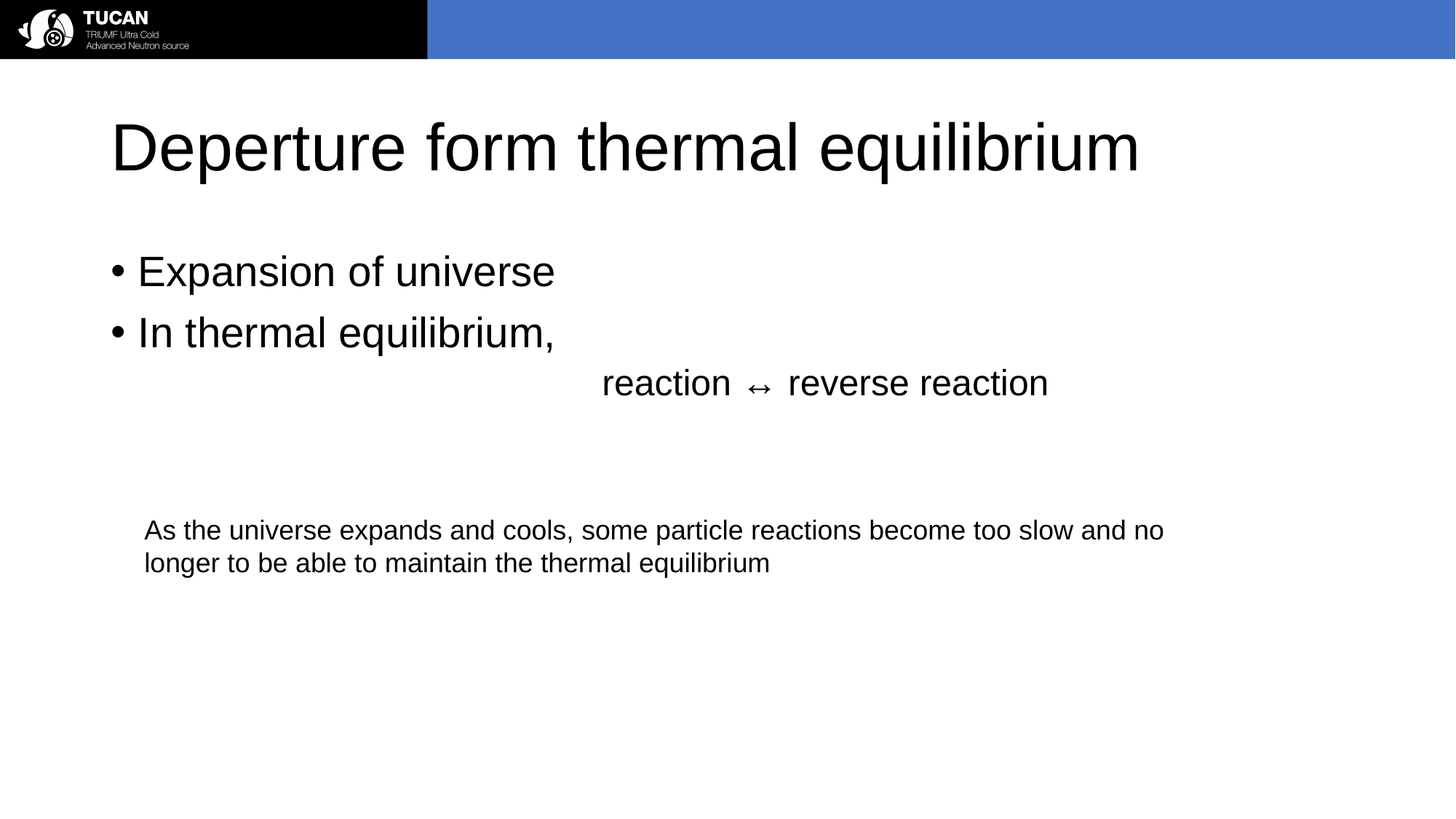

# Deperture form thermal equilibrium
Expansion of universe
In thermal equilibrium,
				reaction ↔︎ reverse reaction
As the universe expands and cools, some particle reactions become too slow and no longer to be able to maintain the thermal equilibrium